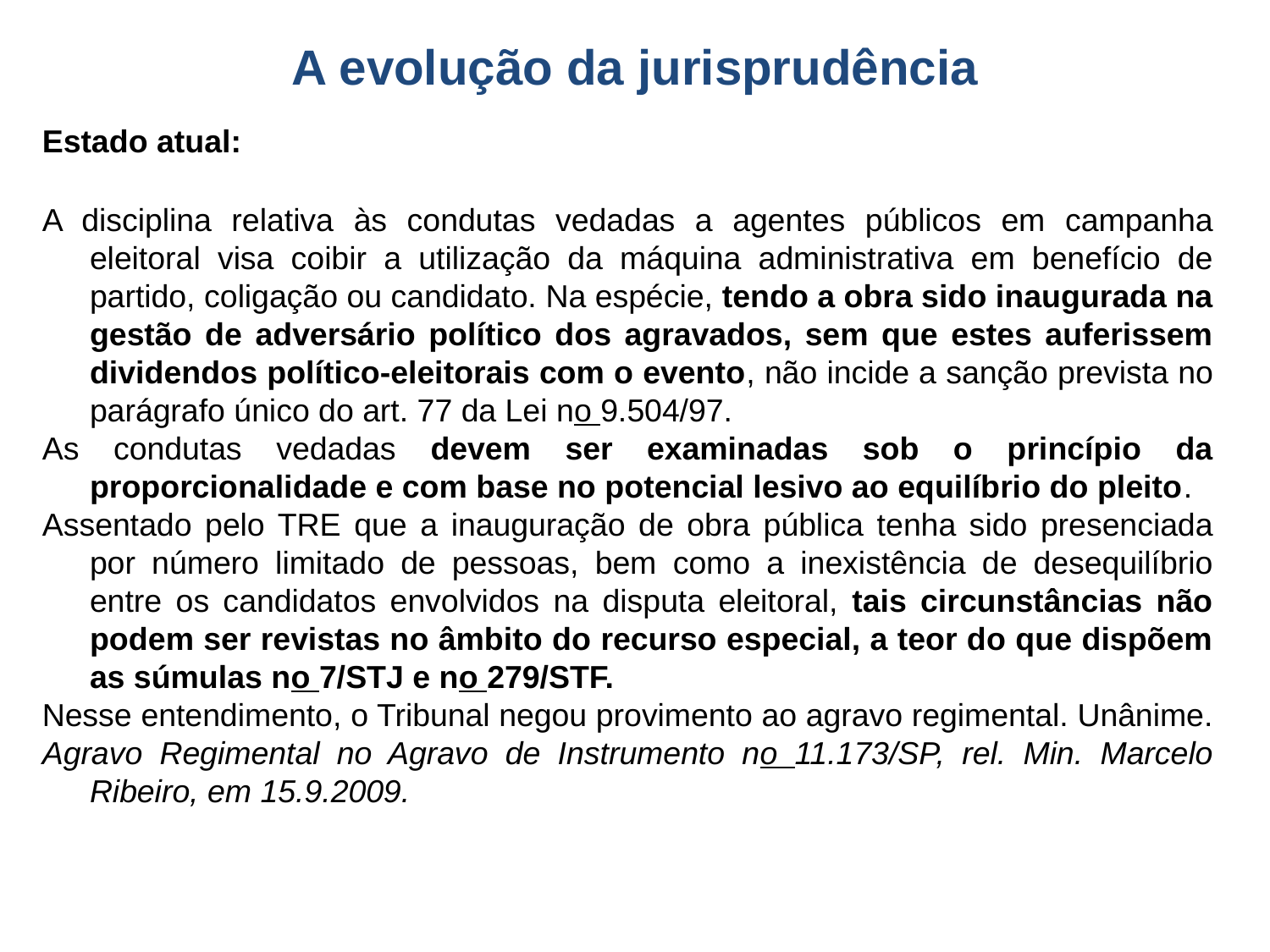

A evolução da jurisprudência
Estado atual:

A disciplina relativa às condutas vedadas a agentes públicos em campanha eleitoral visa coibir a utilização da máquina administrativa em benefício de partido, coligação ou candidato. Na espécie, tendo a obra sido inaugurada na gestão de adversário político dos agravados, sem que estes auferissem dividendos político-eleitorais com o evento, não incide a sanção prevista no parágrafo único do art. 77 da Lei no 9.504/97.
As condutas vedadas devem ser examinadas sob o princípio da proporcionalidade e com base no potencial lesivo ao equilíbrio do pleito.
Assentado pelo TRE que a inauguração de obra pública tenha sido presenciada por número limitado de pessoas, bem como a inexistência de desequilíbrio entre os candidatos envolvidos na disputa eleitoral, tais circunstâncias não podem ser revistas no âmbito do recurso especial, a teor do que dispõem as súmulas no 7/STJ e no 279/STF.
Nesse entendimento, o Tribunal negou provimento ao agravo regimental. Unânime.
Agravo Regimental no Agravo de Instrumento no 11.173/SP, rel. Min. Marcelo Ribeiro, em 15.9.2009.